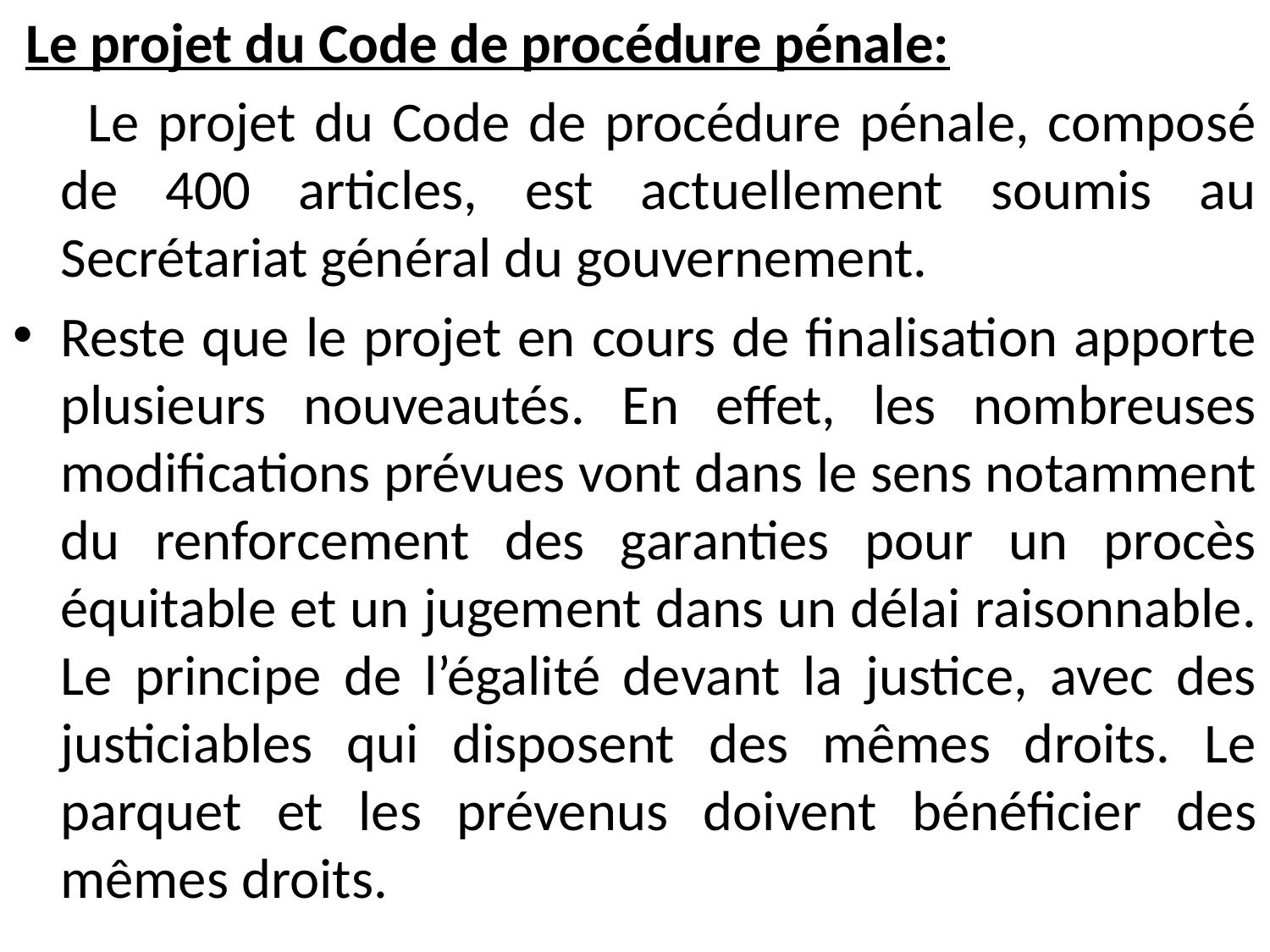

Le projet du Code de procédure pénale:
    Le projet du Code de procédure pénale, composé de 400 articles, est actuellement soumis au Secrétariat général du gouvernement.
Reste que le projet en cours de finalisation apporte plusieurs nouveautés. En effet, les nombreuses modifications prévues vont dans le sens notamment du renforcement des garanties pour un procès équitable et un jugement dans un délai raisonnable. Le principe de l’égalité devant la justice, avec des justiciables qui disposent des mêmes droits. Le parquet et les prévenus doivent bénéficier des mêmes droits.